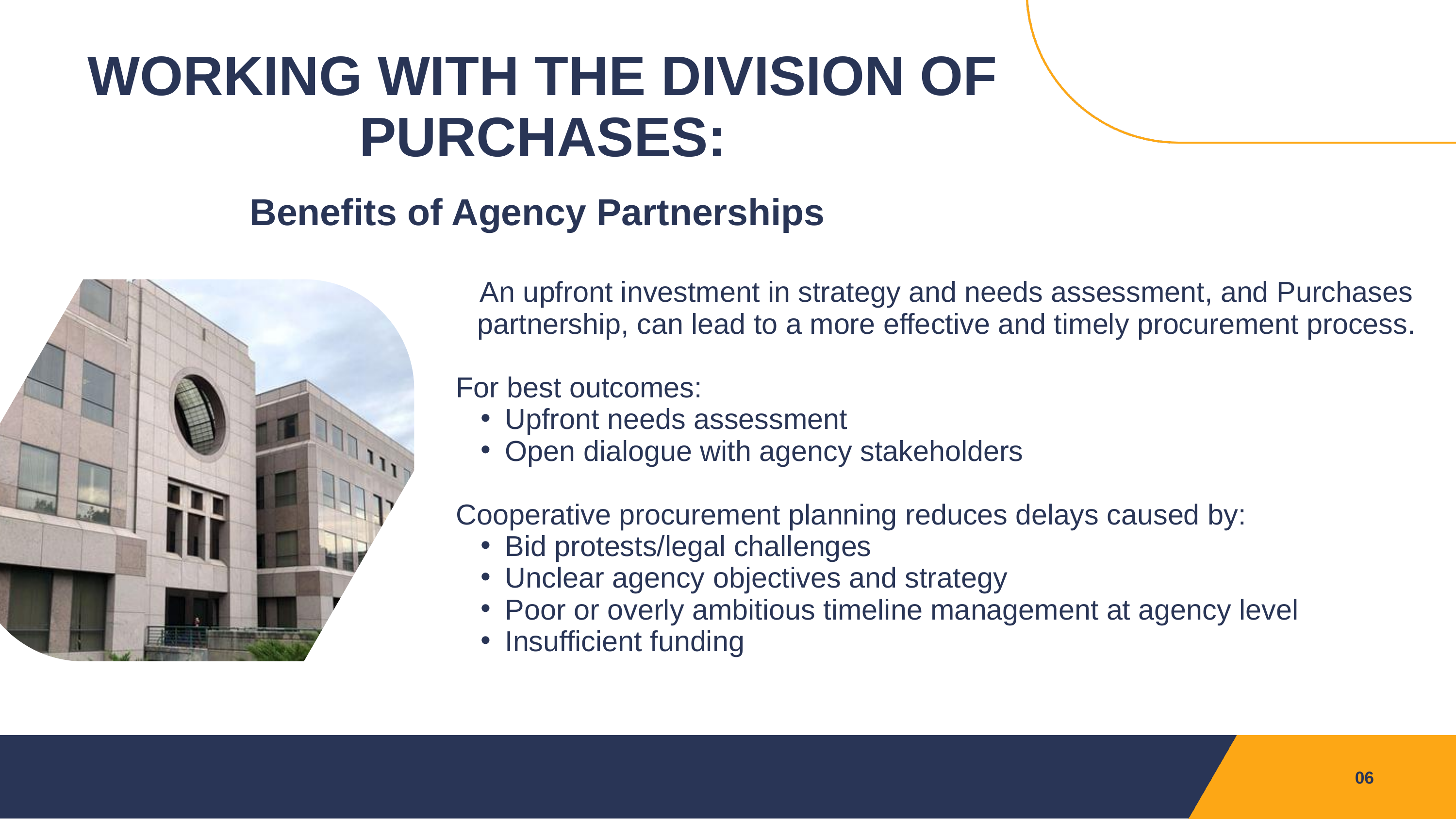

WORKING WITH THE DIVISION OF PURCHASES:
Benefits of Agency Partnerships
An upfront investment in strategy and needs assessment, and Purchases partnership, can lead to a more effective and timely procurement process.

For best outcomes:
Upfront needs assessment
Open dialogue with agency stakeholders

Cooperative procurement planning reduces delays caused by:
Bid protests/legal challenges
Unclear agency objectives and strategy
Poor or overly ambitious timeline management at agency level
Insufficient funding

06